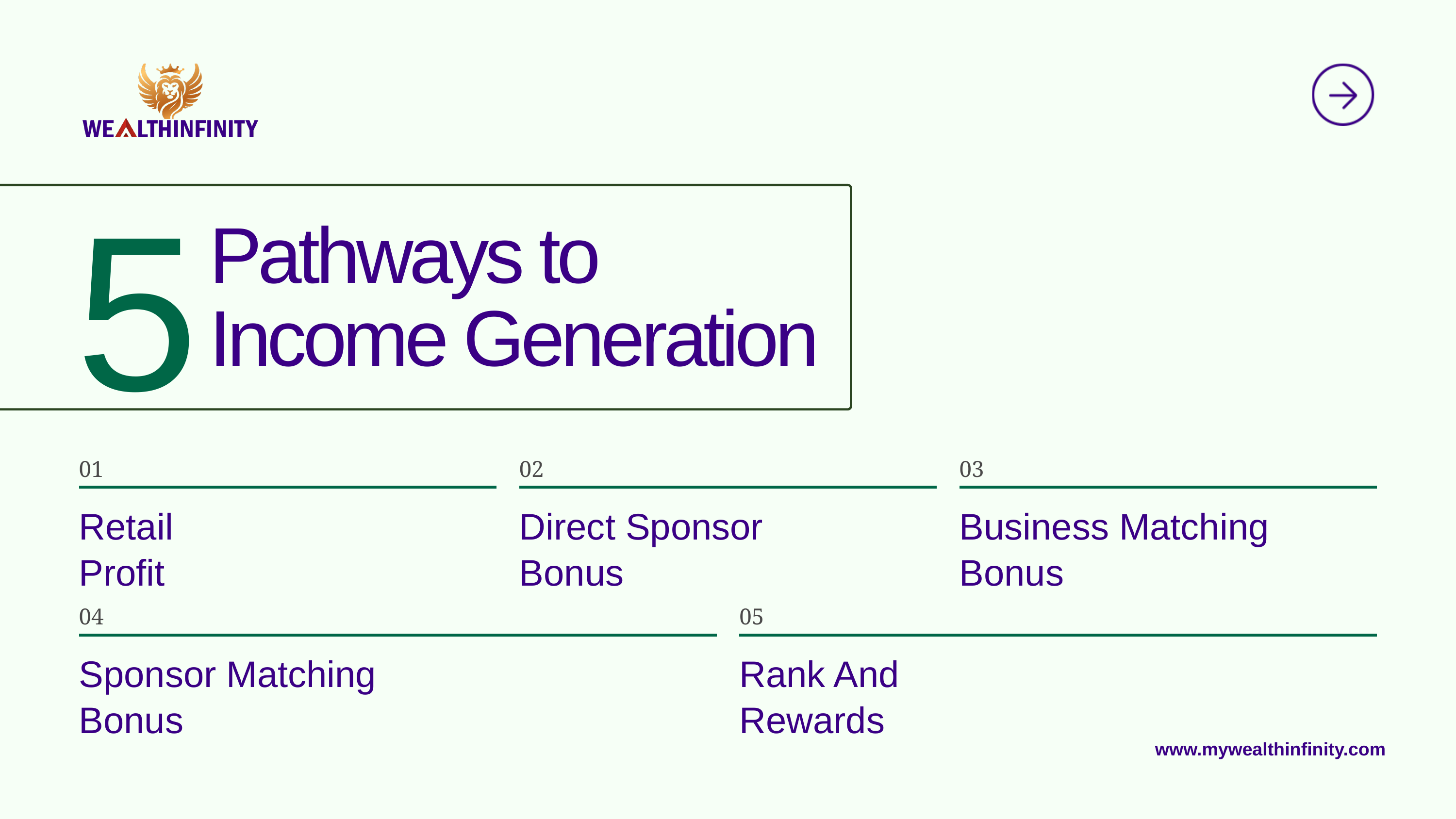

5
Pathways to Income Generation
01
02
03

Retail Profit
Direct Sponsor Bonus
Business Matching Bonus
04
05

Sponsor Matching Bonus
Rank And Rewards
www.mywealthinfinity.com